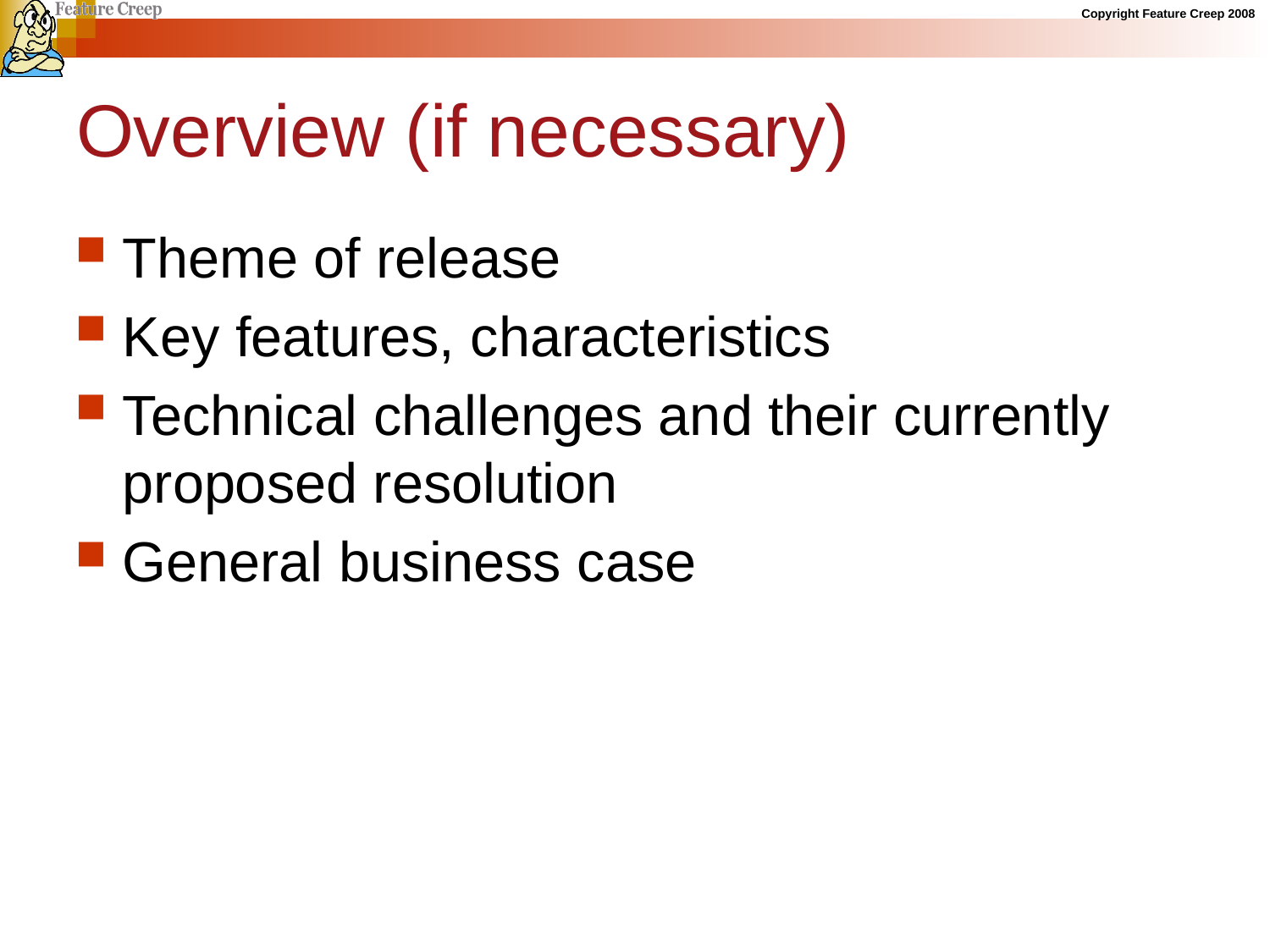

# Overview (if necessary)
Theme of release
Key features, characteristics
Technical challenges and their currently proposed resolution
General business case